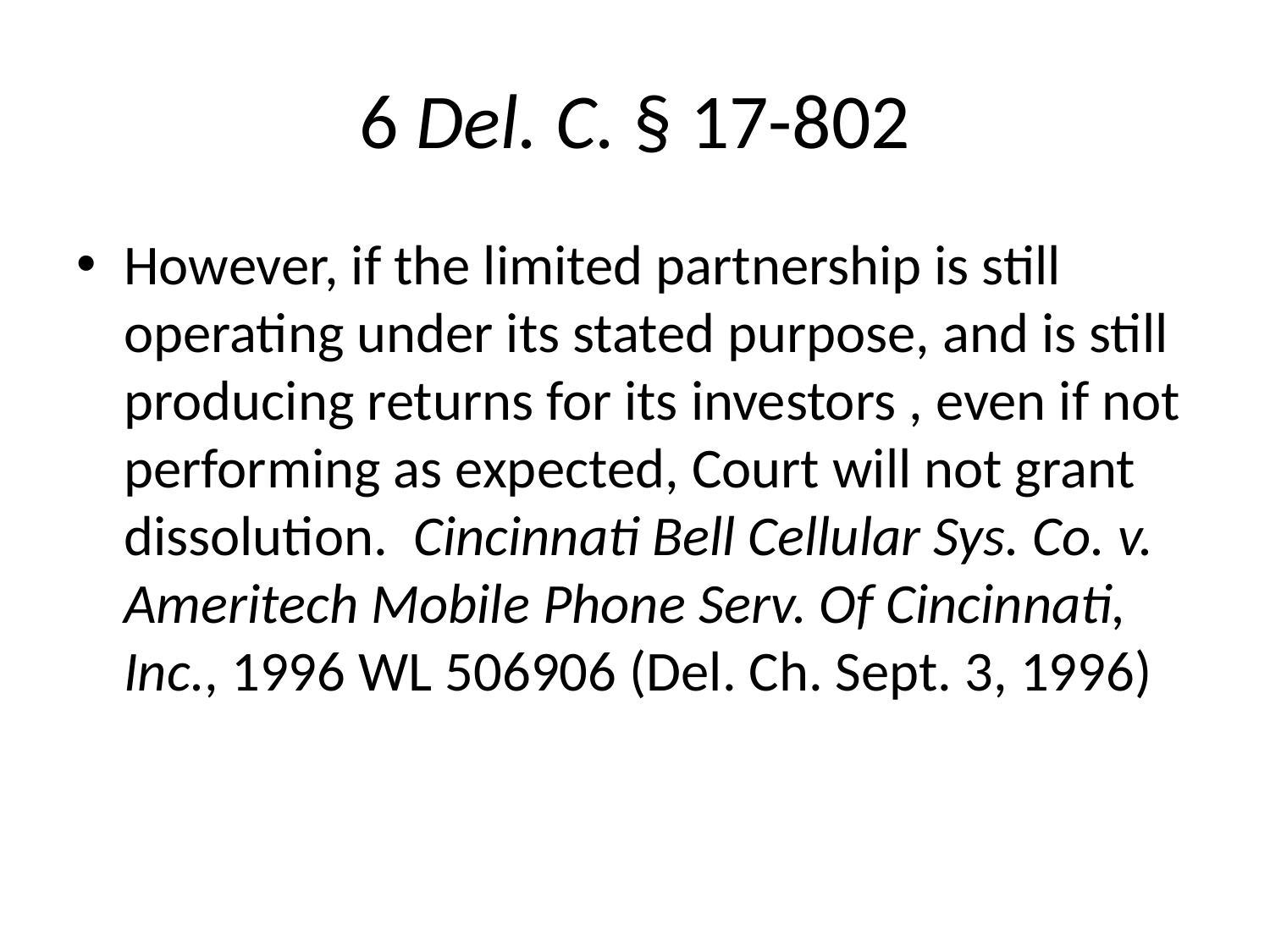

# 6 Del. C. § 17-802
However, if the limited partnership is still operating under its stated purpose, and is still producing returns for its investors , even if not performing as expected, Court will not grant dissolution.  Cincinnati Bell Cellular Sys. Co. v. Ameritech Mobile Phone Serv. Of Cincinnati, Inc., 1996 WL 506906 (Del. Ch. Sept. 3, 1996)